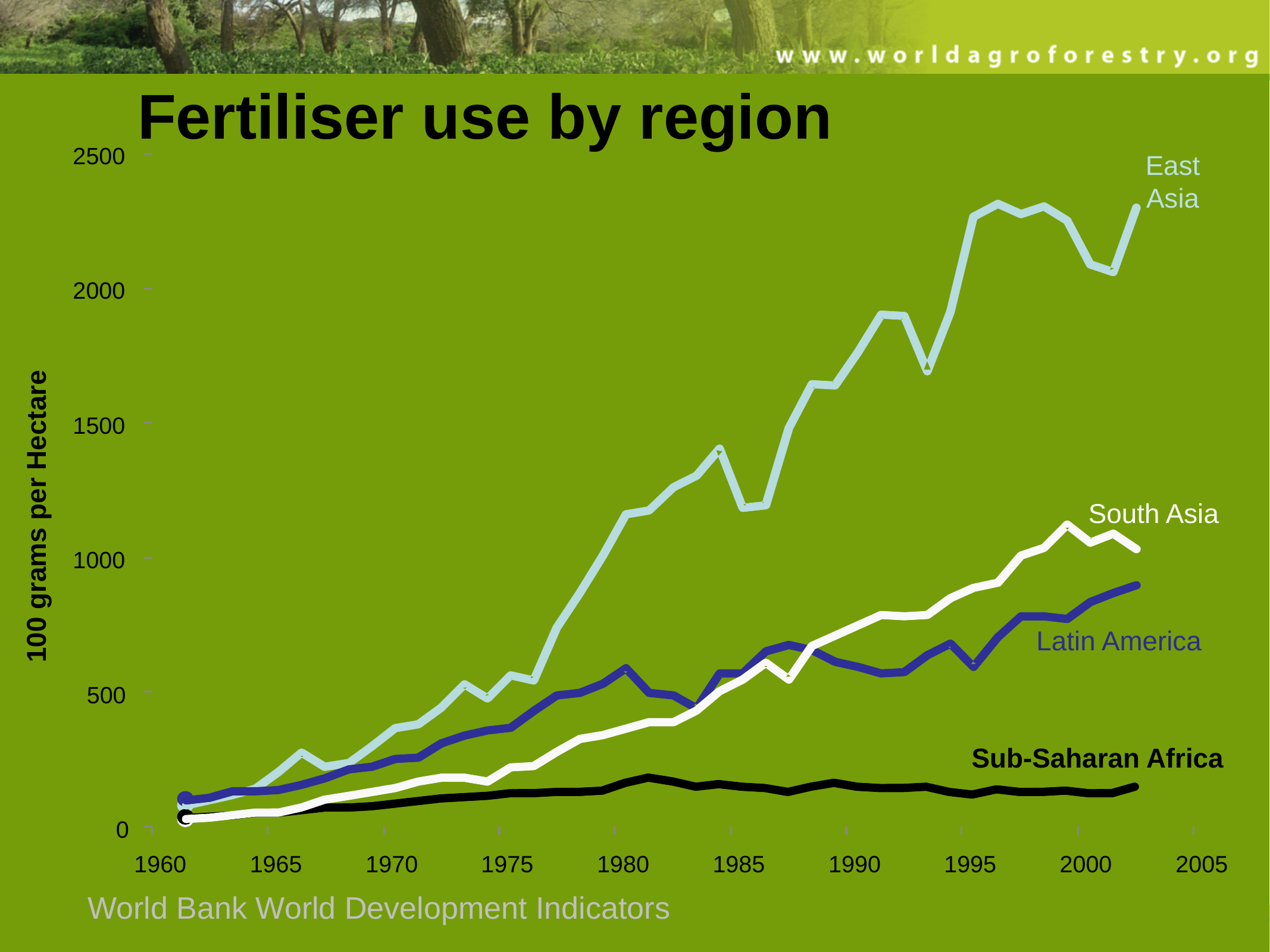

Fertiliser use by region
2500
East
Asia

South Asia

Latin America

2000
1500
100 grams per Hectare
1000
500
Sub-Saharan Africa

0

1960
1965
1970
1975
1980
1985
1990
1995
2000
2005
World Bank World Development Indicators